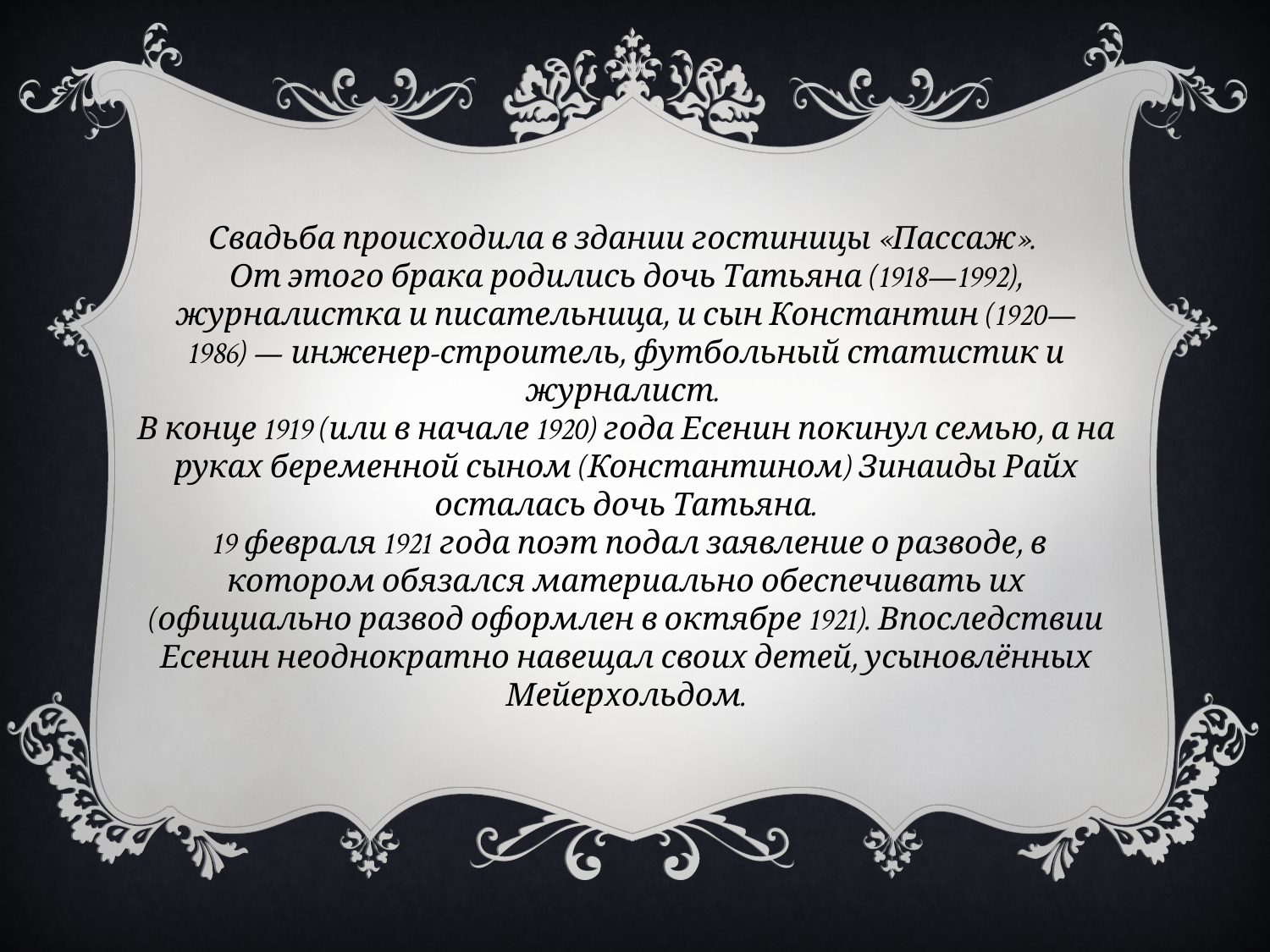

Свадьба происходила в здании гостиницы «Пассаж».
От этого брака родились дочь Татьяна (1918—1992), журналистка и писательница, и сын Константин (1920—1986) — инженер-строитель, футбольный статистик и журналист.
В конце 1919 (или в начале 1920) года Есенин покинул семью, а на руках беременной сыном (Константином) Зинаиды Райх осталась дочь Татьяна.
 19 февраля 1921 года поэт подал заявление о разводе, в котором обязался материально обеспечивать их (официально развод оформлен в октябре 1921). Впоследствии Есенин неоднократно навещал своих детей, усыновлённых Мейерхольдом.